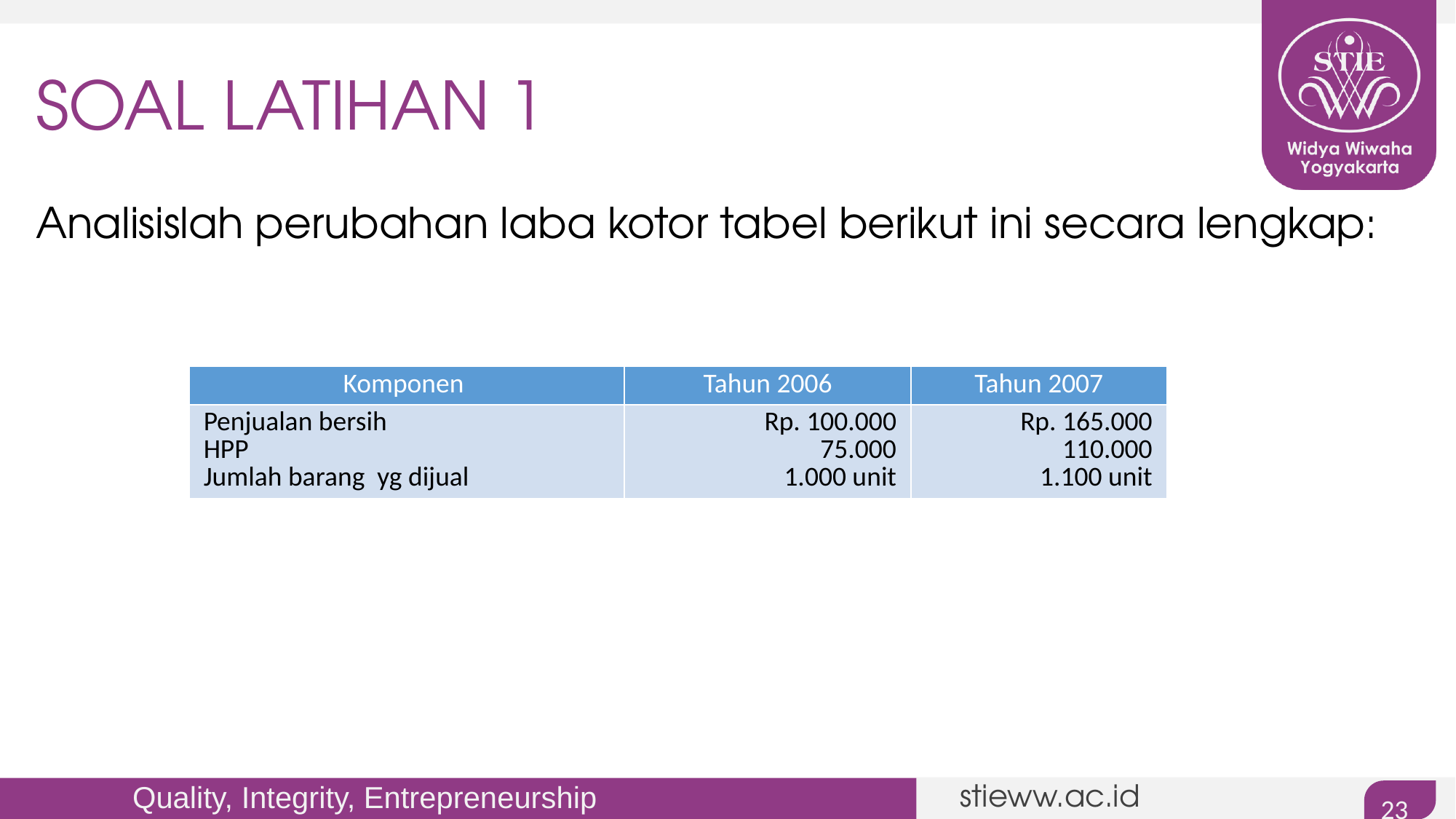

# SOAL LATIHAN 1
Analisislah perubahan laba kotor tabel berikut ini secara lengkap:

| Komponen | Tahun 2006 | Tahun 2007 |
| --- | --- | --- |
| Penjualan bersih HPP Jumlah barang yg dijual | Rp. 100.000 75.000 1.000 unit | Rp. 165.000 110.000 1.100 unit |